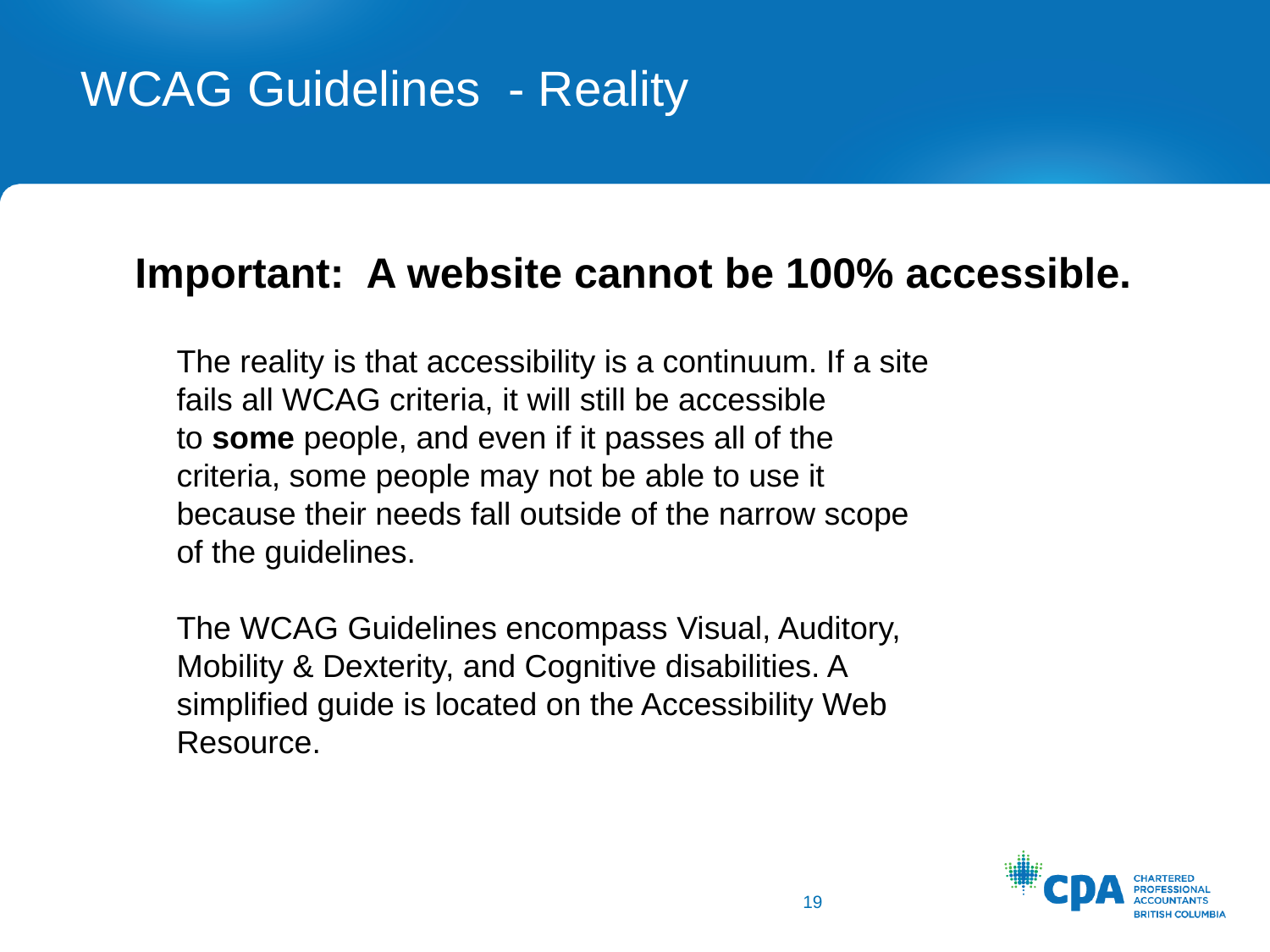

# WCAG Guidelines  - Reality

Important:  A website cannot be 100% accessible.

The reality is that accessibility is a continuum. If a site fails all WCAG criteria, it will still be accessible to some people, and even if it passes all of the criteria, some people may not be able to use it because their needs fall outside of the narrow scope of the guidelines.

The WCAG Guidelines encompass Visual, Auditory, Mobility & Dexterity, and Cognitive disabilities. A simplified guide is located on the Accessibility Web Resource.
19